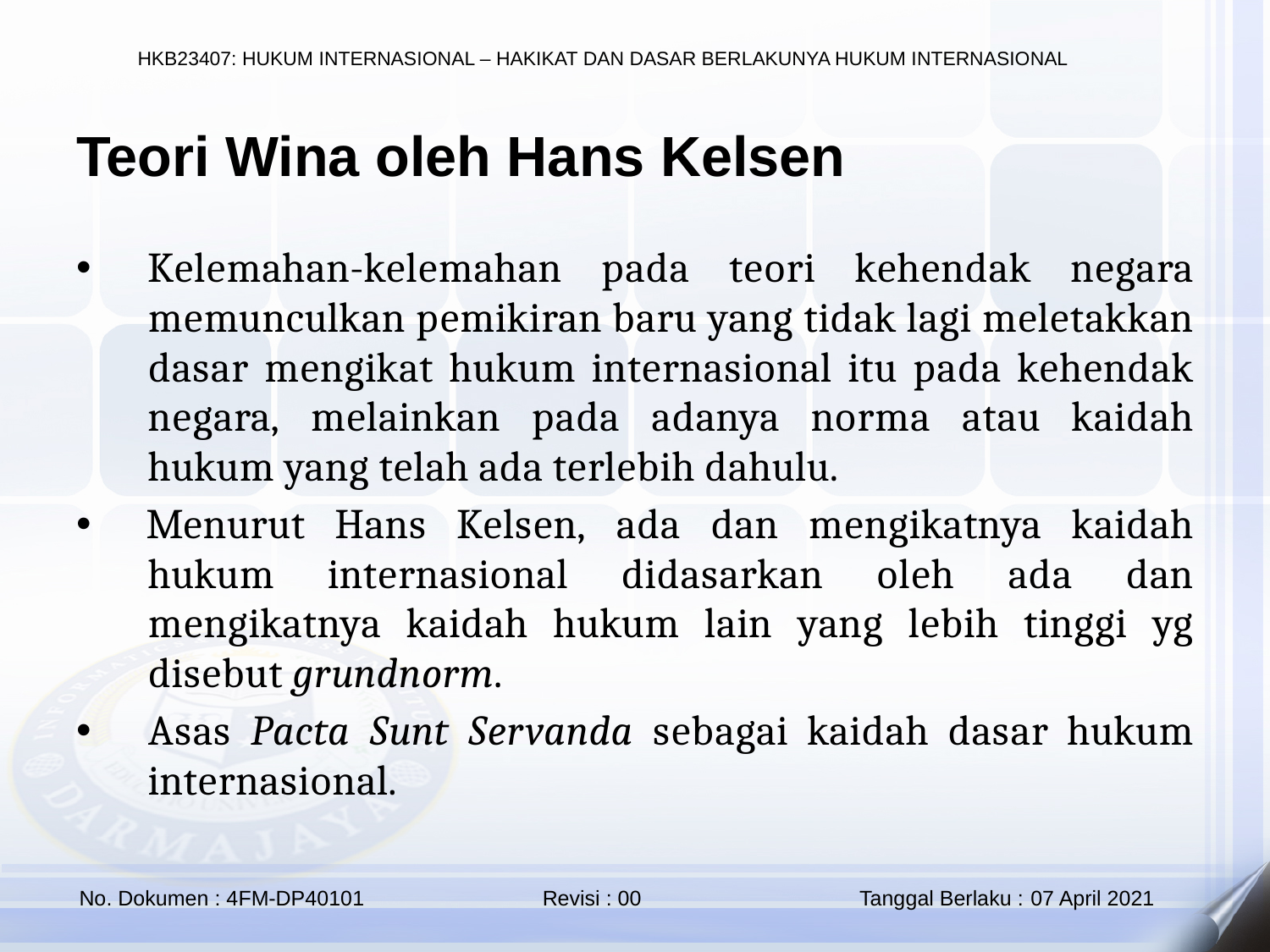

Teori Wina oleh Hans Kelsen
Kelemahan-kelemahan pada teori kehendak negara memunculkan pemikiran baru yang tidak lagi meletakkan dasar mengikat hukum internasional itu pada kehendak negara, melainkan pada adanya norma atau kaidah hukum yang telah ada terlebih dahulu.
Menurut Hans Kelsen, ada dan mengikatnya kaidah hukum internasional didasarkan oleh ada dan mengikatnya kaidah hukum lain yang lebih tinggi yg disebut grundnorm.
Asas Pacta Sunt Servanda sebagai kaidah dasar hukum internasional.